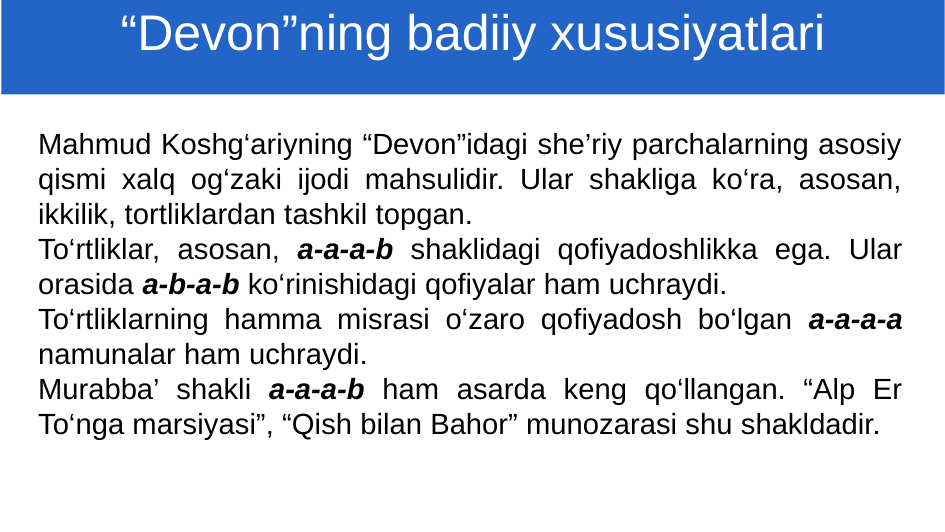

“Devon”ning badiiy xususiyatlari
Mahmud Koshg‘ariyning “Devon”idagi she’riy parchalarning asosiy qismi xalq og‘zaki ijodi mahsulidir. Ular shakliga ko‘ra, asosan, ikkilik, tortliklardan tashkil topgan.
To‘rtliklar, asosan, a-a-a-b shaklidagi qofiyadoshlikka ega. Ular orasida a-b-a-b ko‘rinishidagi qofiyalar ham uchraydi.
To‘rtliklarning hamma misrasi o‘zaro qofiyadosh bo‘lgan a-a-a-a namunalar ham uchraydi.
Murabba’ shakli a-a-a-b ham asarda keng qo‘llangan. “Alp Er To‘nga marsiyasi”, “Qish bilan Bahor” munozarasi shu shakldadir.